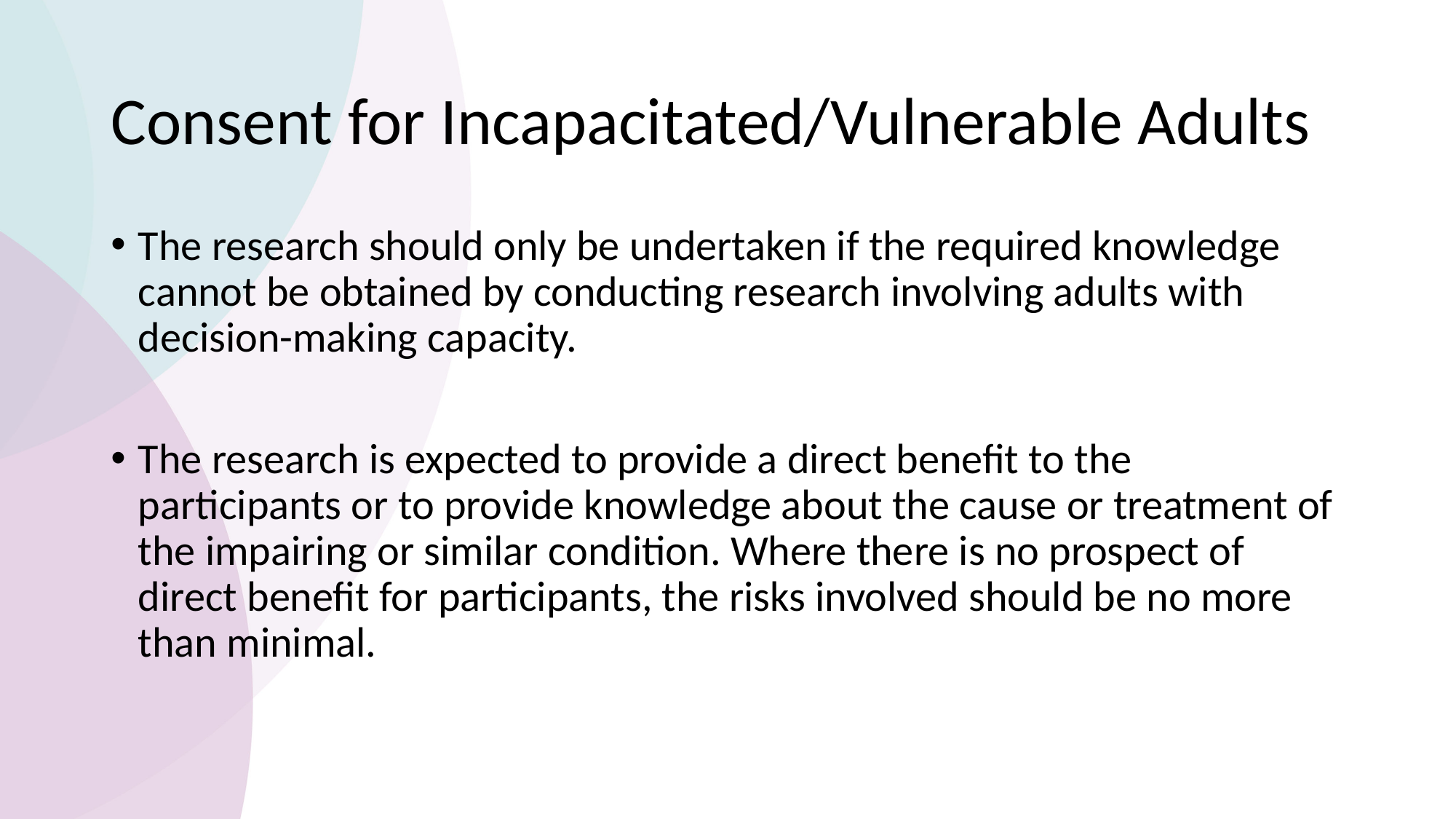

# Consent for Incapacitated/Vulnerable Adults
The research should only be undertaken if the required knowledge cannot be obtained by conducting research involving adults with decision-making capacity.

The research is expected to provide a direct benefit to the participants or to provide knowledge about the cause or treatment of the impairing or similar condition. Where there is no prospect of direct benefit for participants, the risks involved should be no more than minimal.